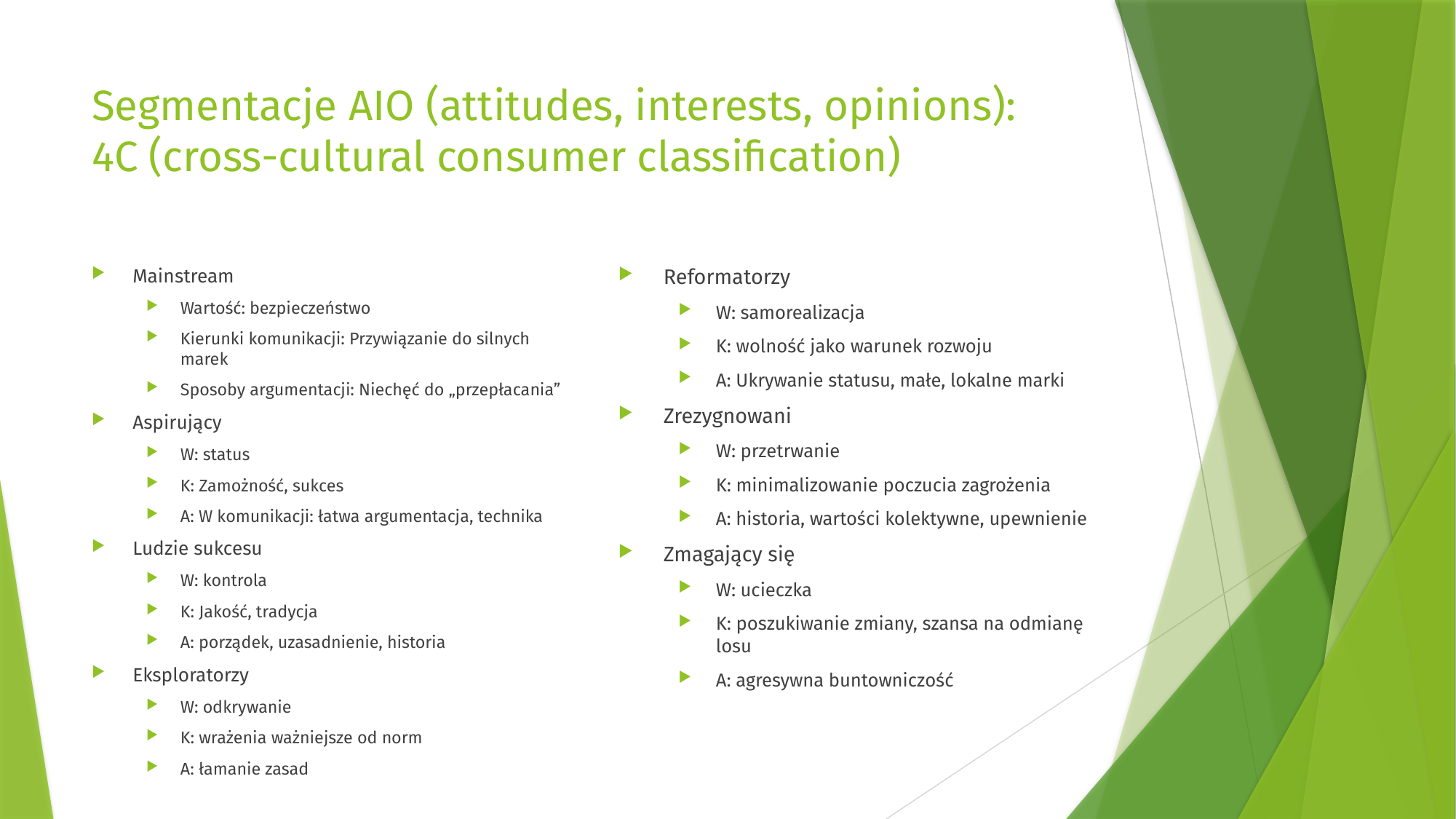

# Segmentacje AIO (attitudes, interests, opinions): 4C (cross-cultural consumer classification)
Mainstream
Wartość: bezpieczeństwo
Kierunki komunikacji: Przywiązanie do silnych marek
Sposoby argumentacji: Niechęć do „przepłacania”
Aspirujący
W: status
K: Zamożność, sukces
A: W komunikacji: łatwa argumentacja, technika
Ludzie sukcesu
W: kontrola
K: Jakość, tradycja
A: porządek, uzasadnienie, historia
Eksploratorzy
W: odkrywanie
K: wrażenia ważniejsze od norm
A: łamanie zasad
Reformatorzy
W: samorealizacja
K: wolność jako warunek rozwoju
A: Ukrywanie statusu, małe, lokalne marki
Zrezygnowani
W: przetrwanie
K: minimalizowanie poczucia zagrożenia
A: historia, wartości kolektywne, upewnienie
Zmagający się
W: ucieczka
K: poszukiwanie zmiany, szansa na odmianę losu
A: agresywna buntowniczość